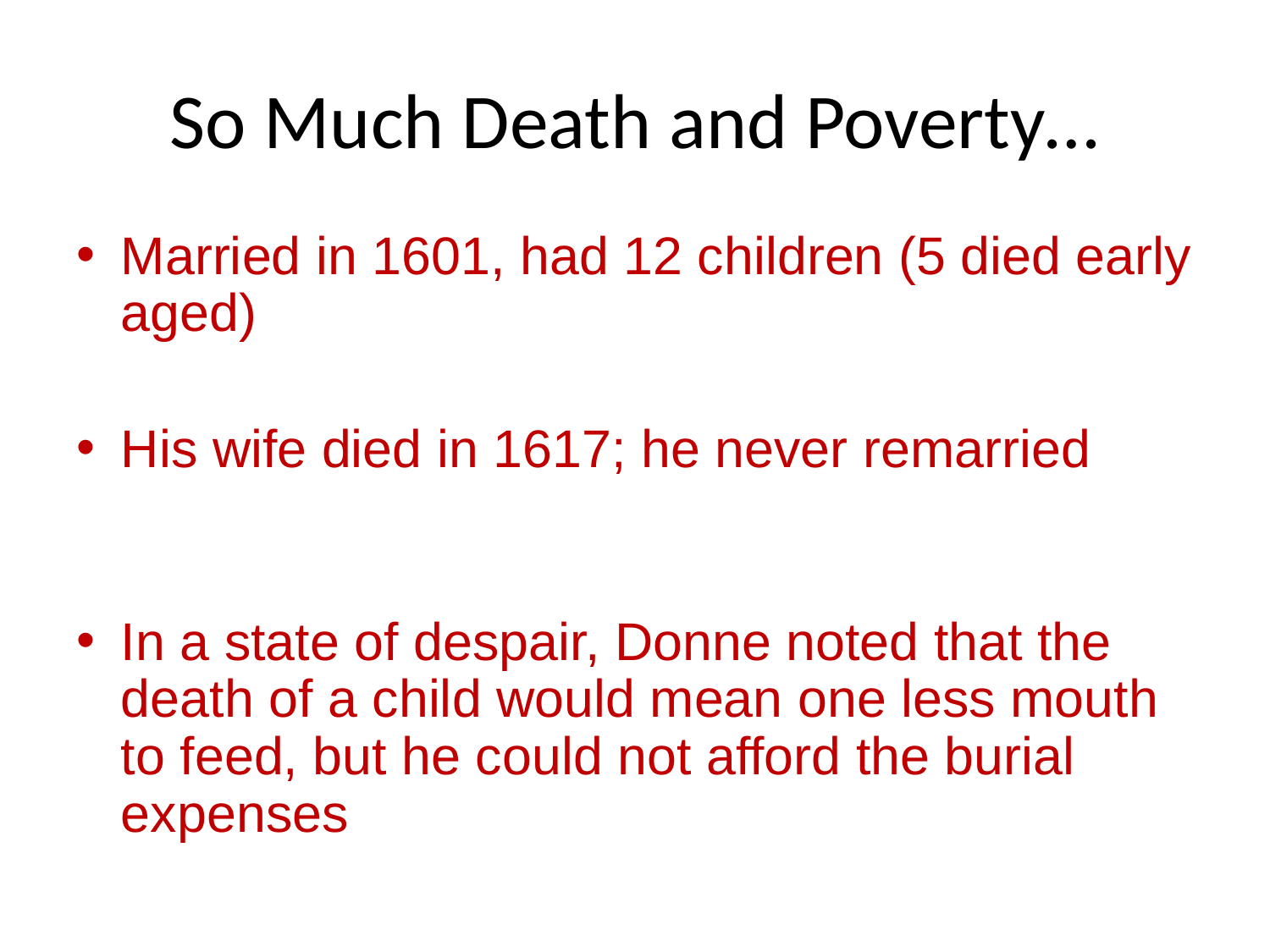

# So Much Death and Poverty…
Married in 1601, had 12 children (5 died early aged)

His wife died in 1617; he never remarried

In a state of despair, Donne noted that the death of a child would mean one less mouth to feed, but he could not afford the burial expenses